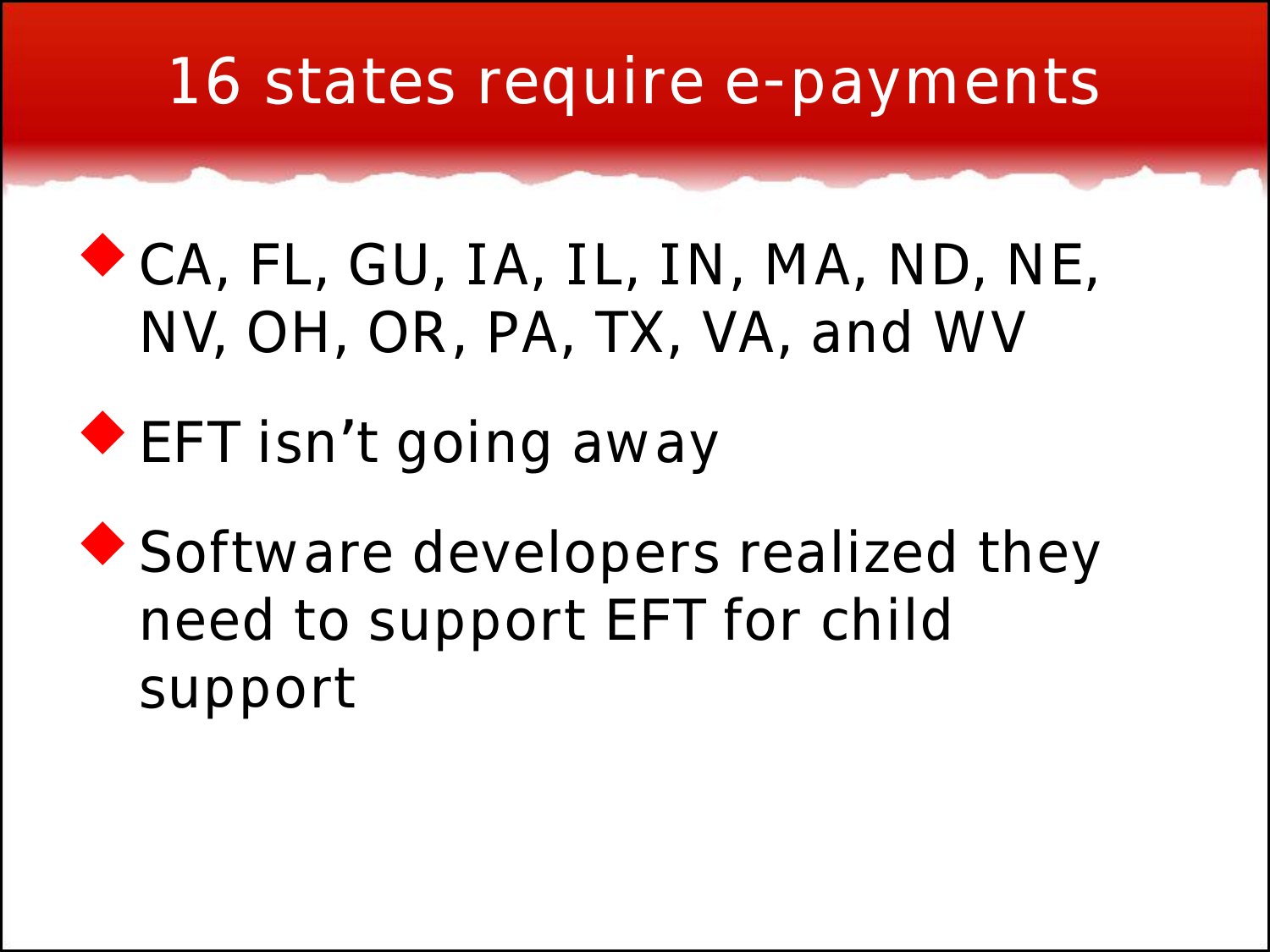

# 16 states require e-payments
CA, FL, GU, IA, IL, IN, MA, ND, NE, NV, OH, OR, PA, TX, VA, and WV
EFT isn’t going away
Software developers realized they need to support EFT for child support